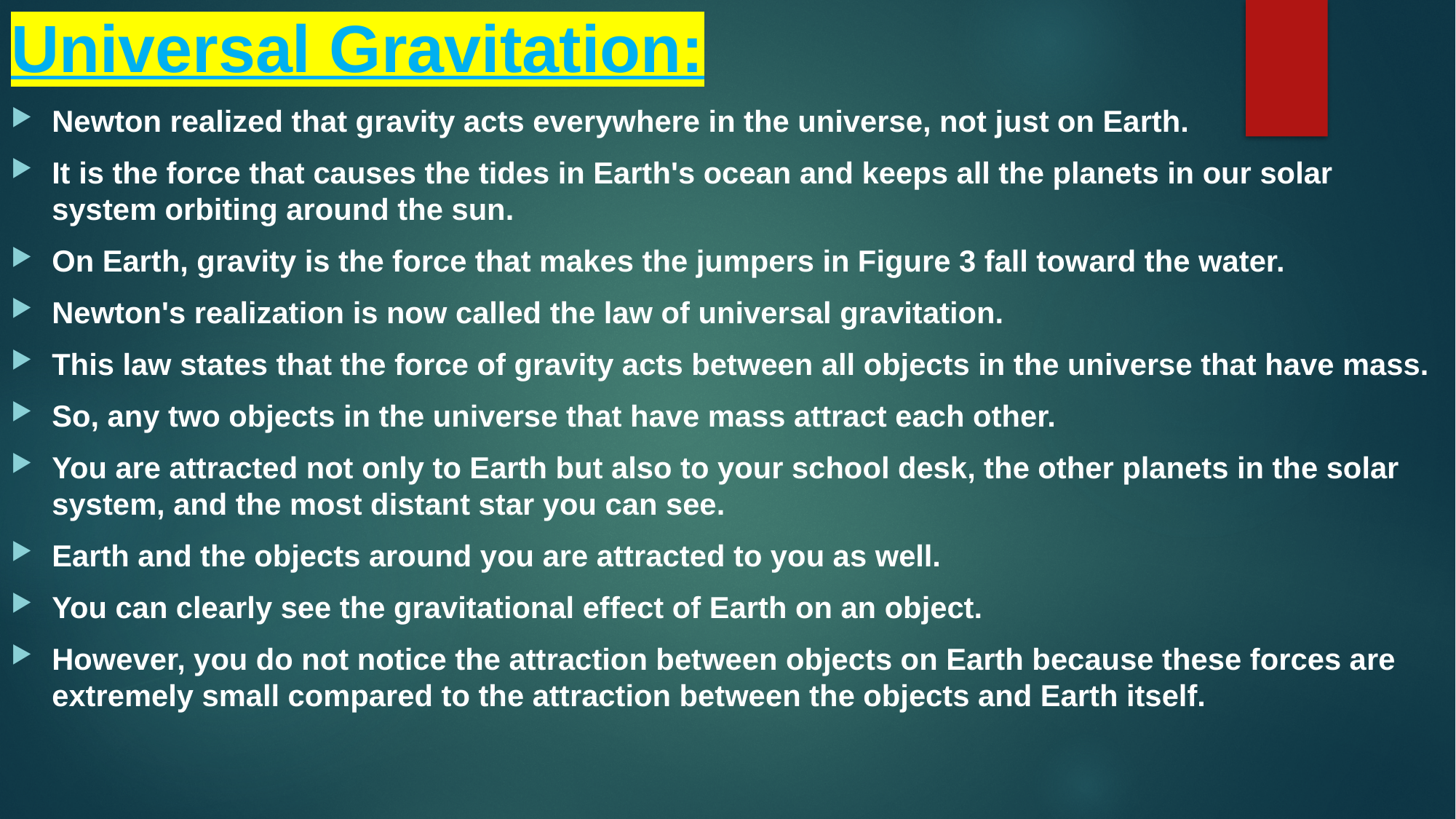

# Universal Gravitation:
Newton realized that gravity acts everywhere in the universe, not just on Earth.
It is the force that causes the tides in Earth's ocean and keeps all the planets in our solar system orbiting around the sun.
On Earth, gravity is the force that makes the jumpers in Figure 3 fall toward the water.
Newton's realization is now called the law of universal gravitation.
This law states that the force of gravity acts between all objects in the universe that have mass.
So, any two objects in the universe that have mass attract each other.
You are attracted not only to Earth but also to your school desk, the other planets in the solar system, and the most distant star you can see.
Earth and the objects around you are attracted to you as well.
You can clearly see the gravitational effect of Earth on an object.
However, you do not notice the attraction between objects on Earth because these forces are extremely small compared to the attraction between the objects and Earth itself.